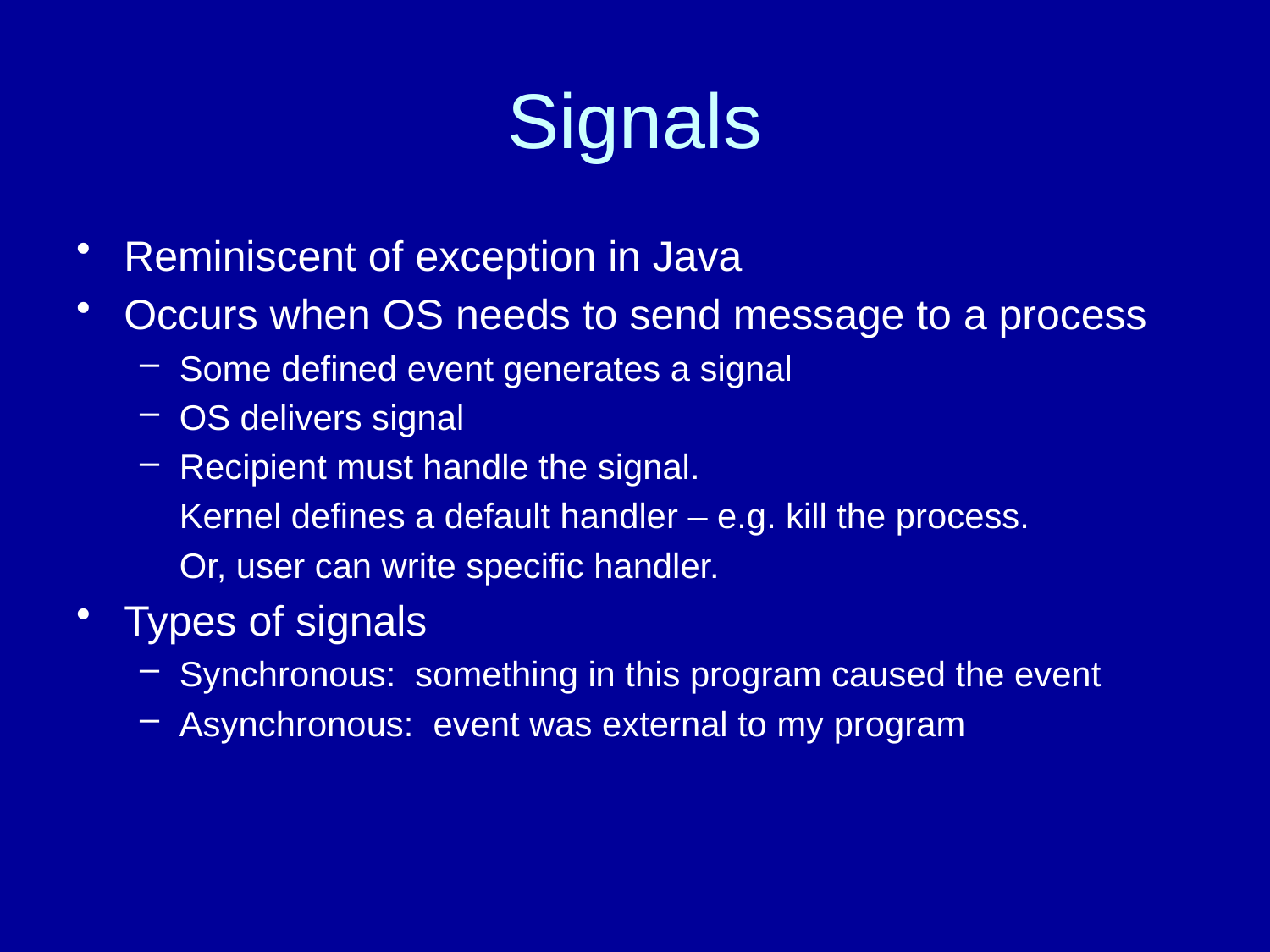

# Signals
Reminiscent of exception in Java
Occurs when OS needs to send message to a process
Some defined event generates a signal
OS delivers signal
Recipient must handle the signal.
	Kernel defines a default handler – e.g. kill the process.
	Or, user can write specific handler.
Types of signals
Synchronous:  something in this program caused the event
Asynchronous:  event was external to my program